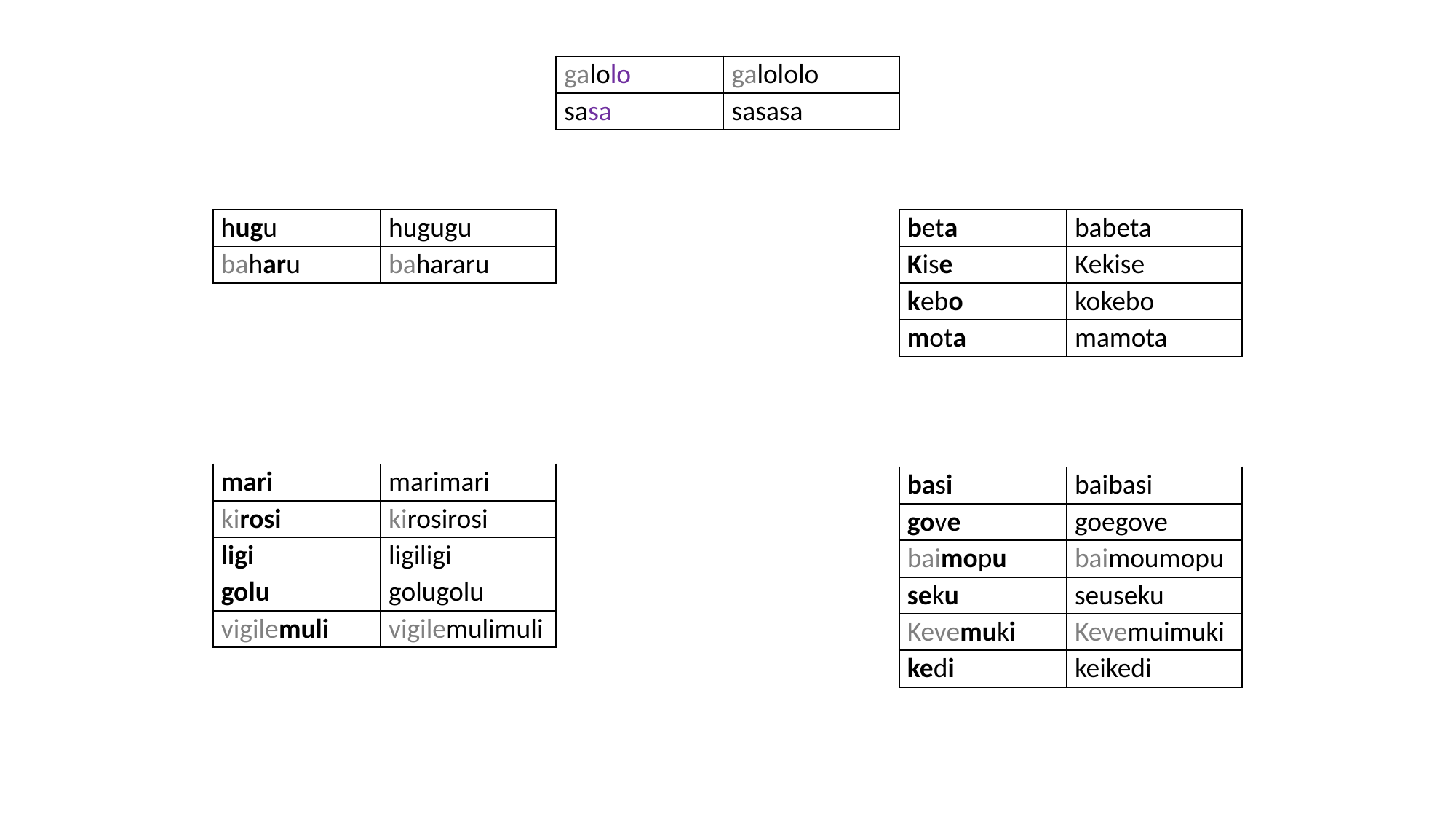

| galolo | galololo |
| --- | --- |
| sasa | sasasa |
| hugu | hugugu |
| --- | --- |
| baharu | bahararu |
| beta | babeta |
| --- | --- |
| Kise | Kekise |
| kebo | kokebo |
| mota | mamota |
| mari | marimari |
| --- | --- |
| kirosi | kirosirosi |
| ligi | ligiligi |
| golu | golugolu |
| vigilemuli | vigilemulimuli |
| basi | baibasi |
| --- | --- |
| gove | goegove |
| baimopu | baimoumopu |
| seku | seuseku |
| Kevemuki | Kevemuimuki |
| kedi | keikedi |